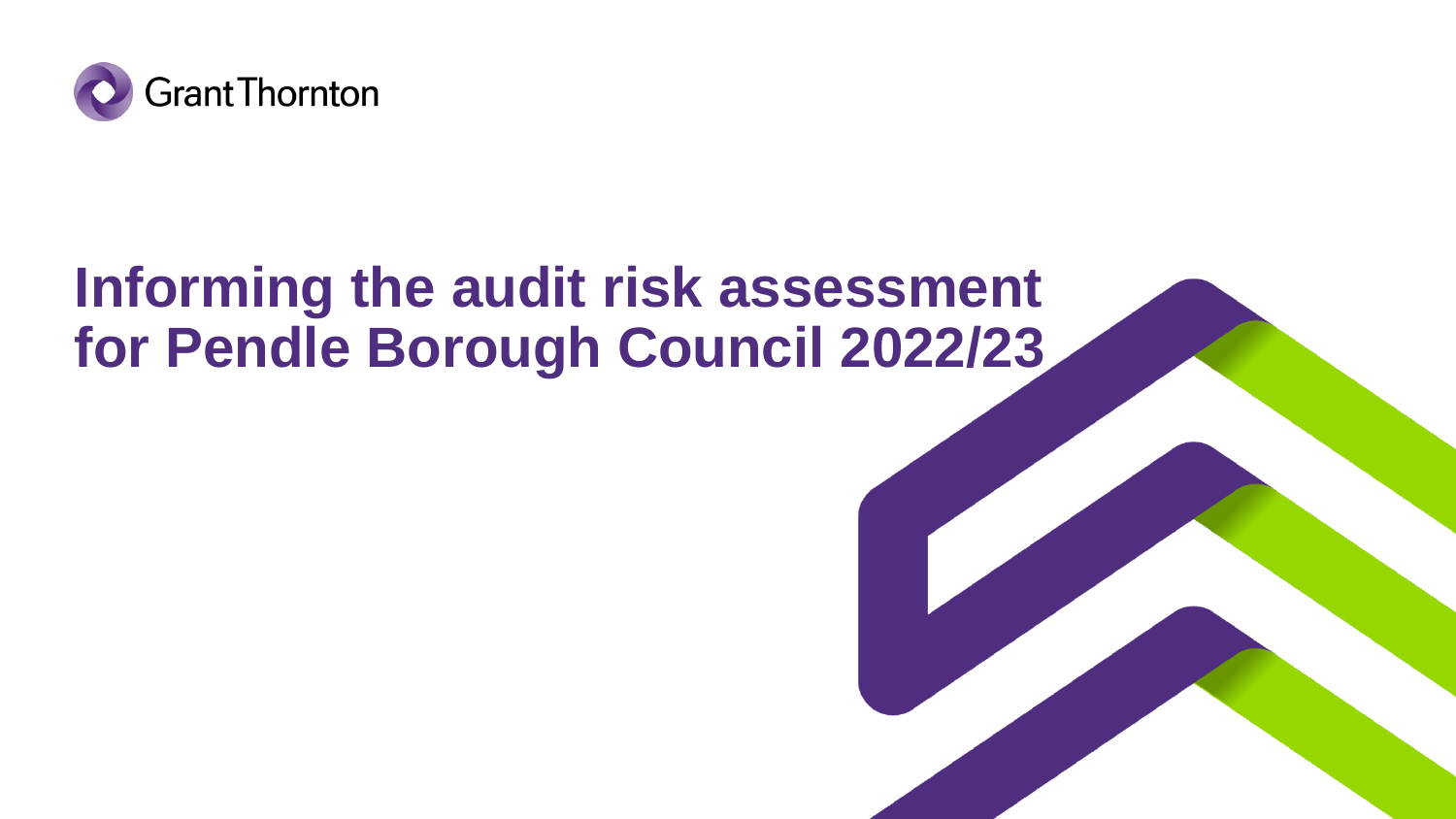

# Informing the audit risk assessment for Pendle Borough Council 2022/23